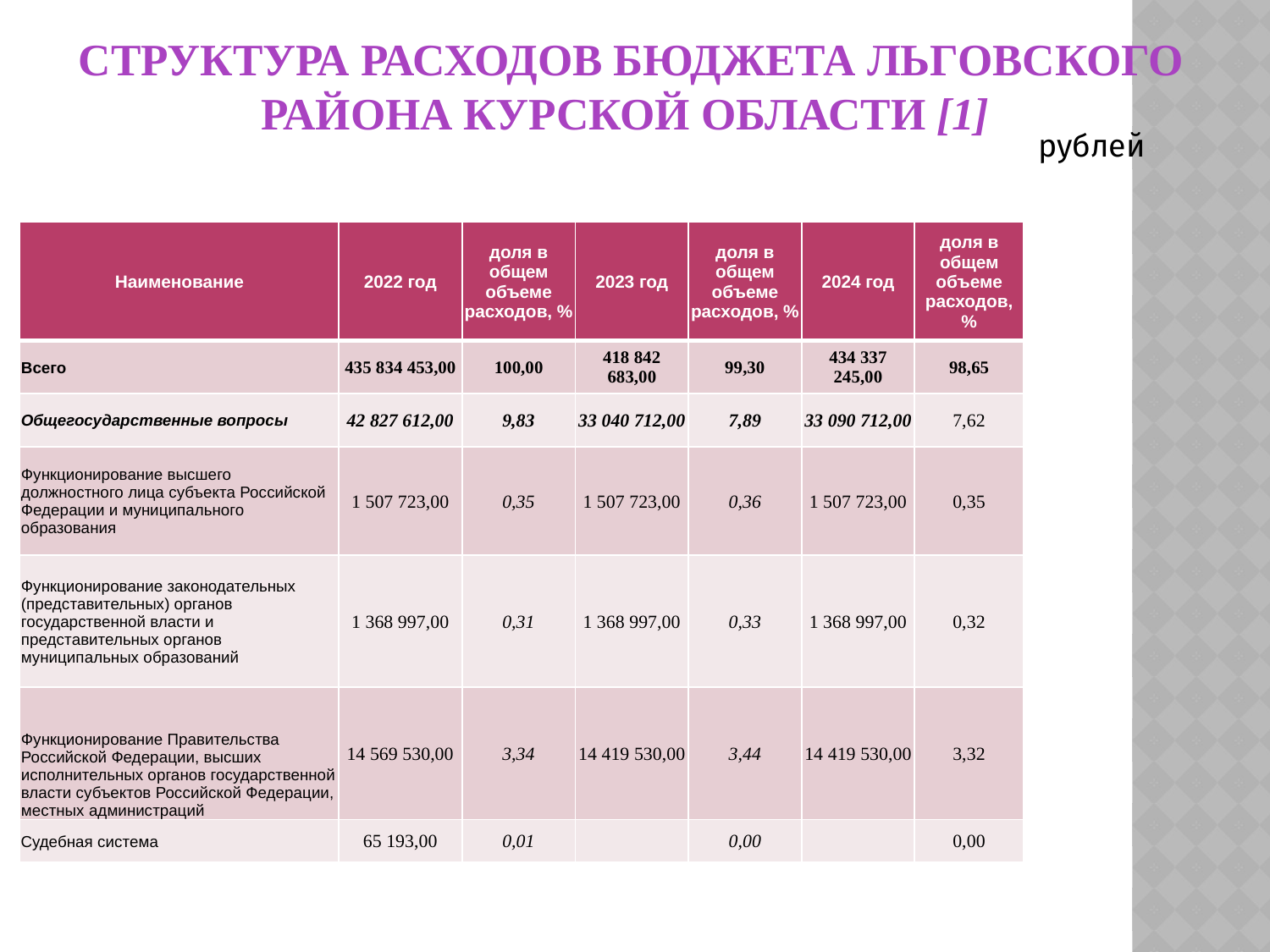

# СТРУКТУРА РАСХОДОВ БЮДЖЕТА ЛЬГОВСКОГО РАЙОНА КУРСКОЙ ОБЛАСТИ [1]
рублей
| Наименование | 2022 год | доля в общем объеме расходов, % | 2023 год | доля в общем объеме расходов, % | 2024 год | доля в общем объеме расходов, % |
| --- | --- | --- | --- | --- | --- | --- |
| Всего | 435 834 453,00 | 100,00 | 418 842 683,00 | 99,30 | 434 337 245,00 | 98,65 |
| Общегосударственные вопросы | 42 827 612,00 | 9,83 | 33 040 712,00 | 7,89 | 33 090 712,00 | 7,62 |
| Функционирование высшего должностного лица субъекта Российской Федерации и муниципального образования | 1 507 723,00 | 0,35 | 1 507 723,00 | 0,36 | 1 507 723,00 | 0,35 |
| Функционирование законодательных (представительных) органов государственной власти и представительных органов муниципальных образований | 1 368 997,00 | 0,31 | 1 368 997,00 | 0,33 | 1 368 997,00 | 0,32 |
| Функционирование Правительства Российской Федерации, высших исполнительных органов государственной власти субъектов Российской Федерации, местных администраций | 14 569 530,00 | 3,34 | 14 419 530,00 | 3,44 | 14 419 530,00 | 3,32 |
| Судебная система | 65 193,00 | 0,01 |  | 0,00 |  | 0,00 |